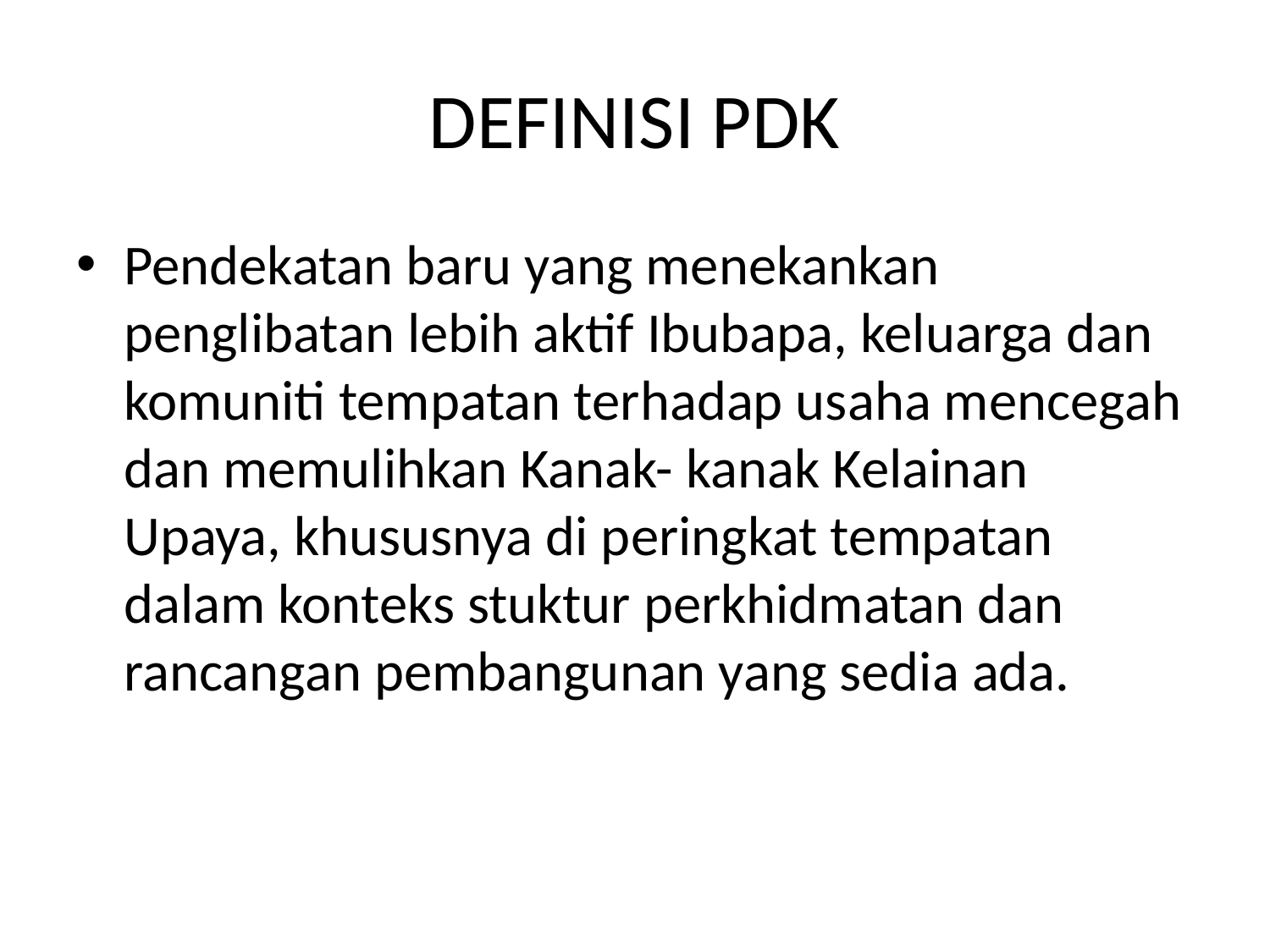

# DEFINISI PDK
Pendekatan baru yang menekankan penglibatan lebih aktif Ibubapa, keluarga dan komuniti tempatan terhadap usaha mencegah dan memulihkan Kanak- kanak Kelainan Upaya, khususnya di peringkat tempatan dalam konteks stuktur perkhidmatan dan rancangan pembangunan yang sedia ada.